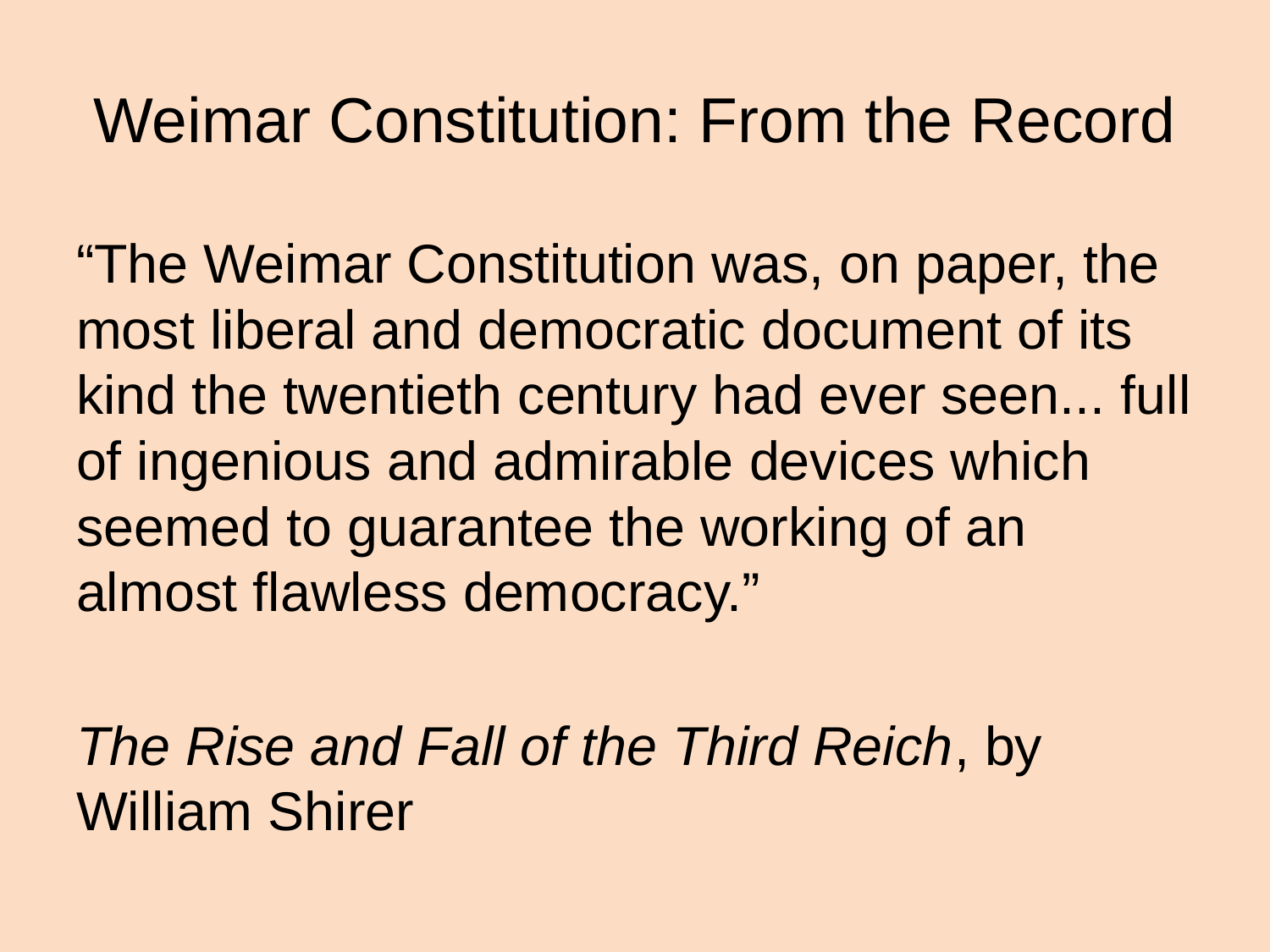

# Weimar Constitution: From the Record
“The Weimar Constitution was, on paper, the most liberal and democratic document of its kind the twentieth century had ever seen... full of ingenious and admirable devices which seemed to guarantee the working of an almost flawless democracy.”

The Rise and Fall of the Third Reich, by William Shirer